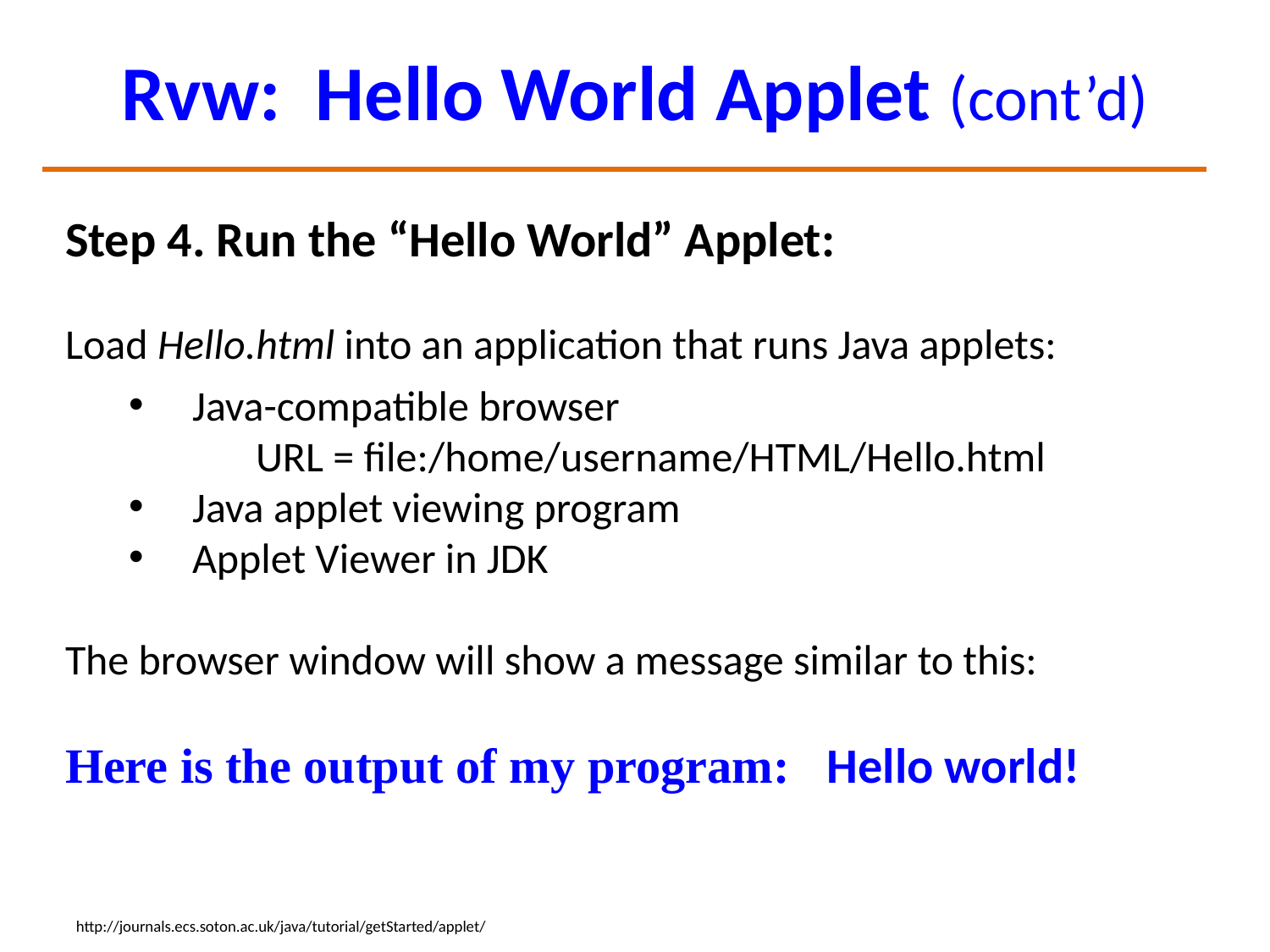

# Rvw:  Hello World Applet (cont’d)
Step 4. Run the “Hello World” Applet:

Load Hello.html into an application that runs Java applets:
Java-compatible browser
	URL = file:/home/username/HTML/Hello.html
Java applet viewing program
Applet Viewer in JDK

The browser window will show a message similar to this:

Here is the output of my program:   Hello world!
http://journals.ecs.soton.ac.uk/java/tutorial/getStarted/applet/